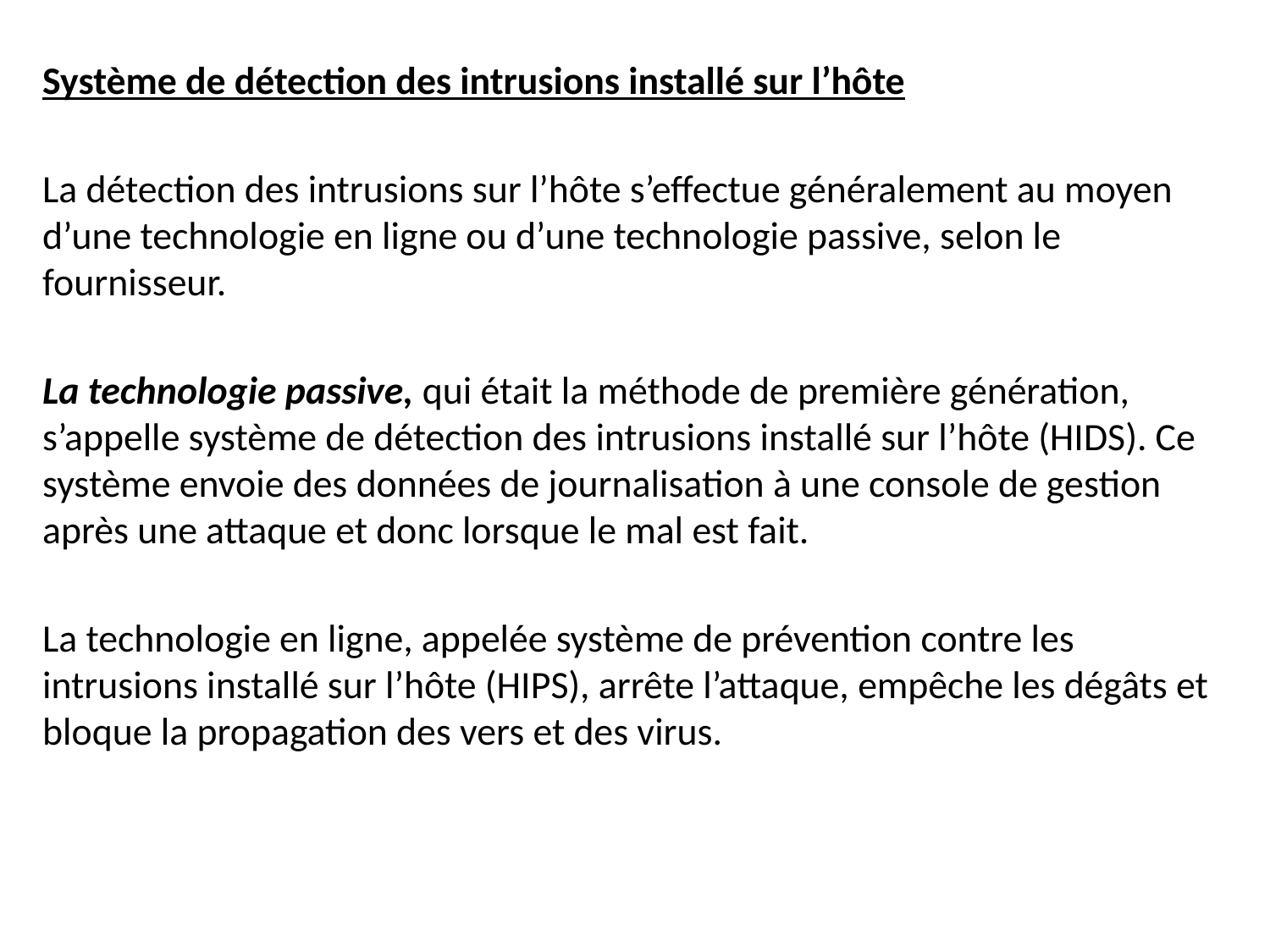

Système de détection des intrusions installé sur l’hôte

La détection des intrusions sur l’hôte s’effectue généralement au moyen d’une technologie en ligne ou d’une technologie passive, selon le fournisseur.

La technologie passive, qui était la méthode de première génération, s’appelle système de détection des intrusions installé sur l’hôte (HIDS). Ce système envoie des données de journalisation à une console de gestion après une attaque et donc lorsque le mal est fait.

La technologie en ligne, appelée système de prévention contre les intrusions installé sur l’hôte (HIPS), arrête l’attaque, empêche les dégâts et bloque la propagation des vers et des virus.